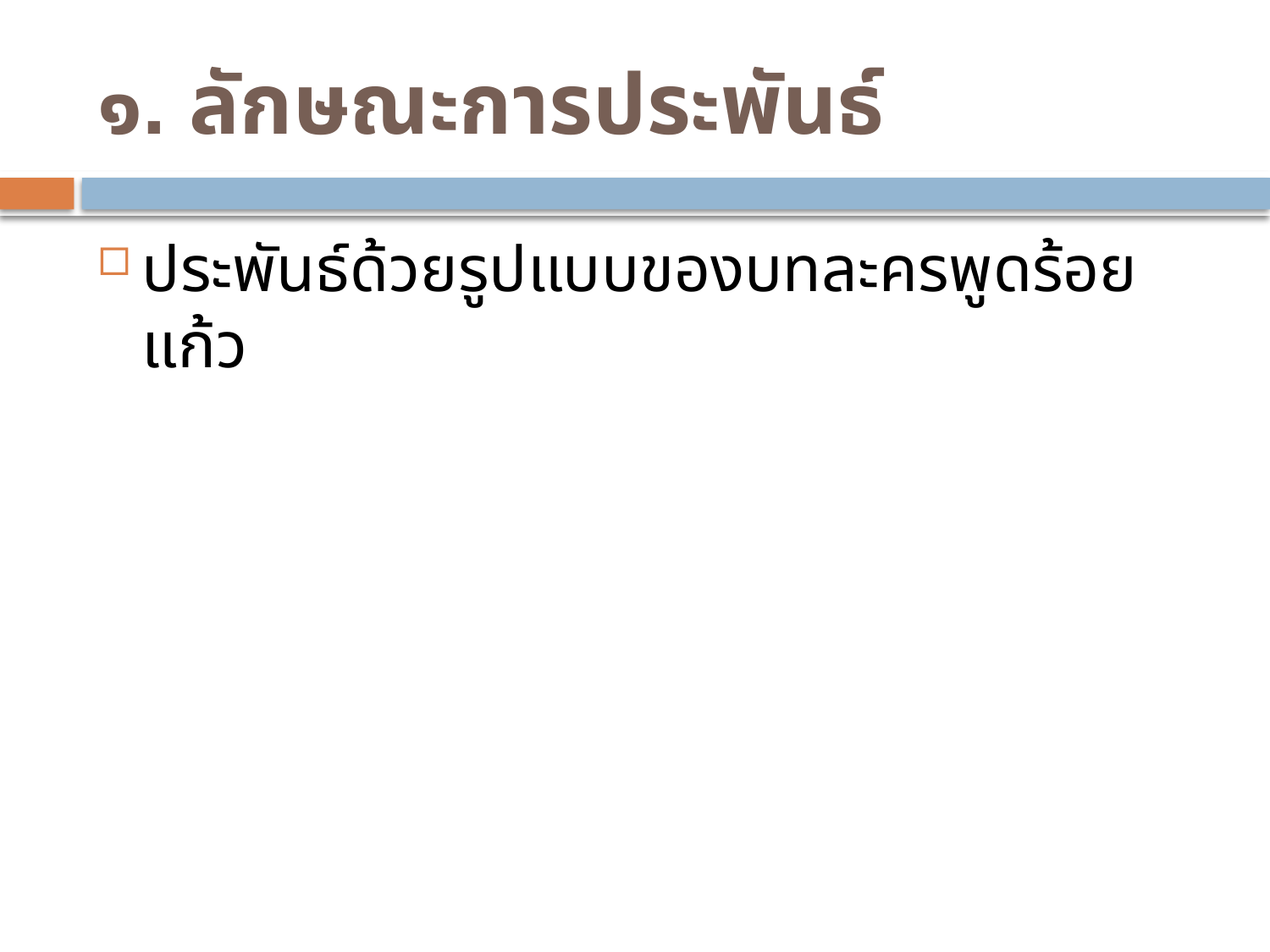

# ๑. ลักษณะการประพันธ์
ประพันธ์ด้วยรูปแบบของบทละครพูดร้อยแก้ว